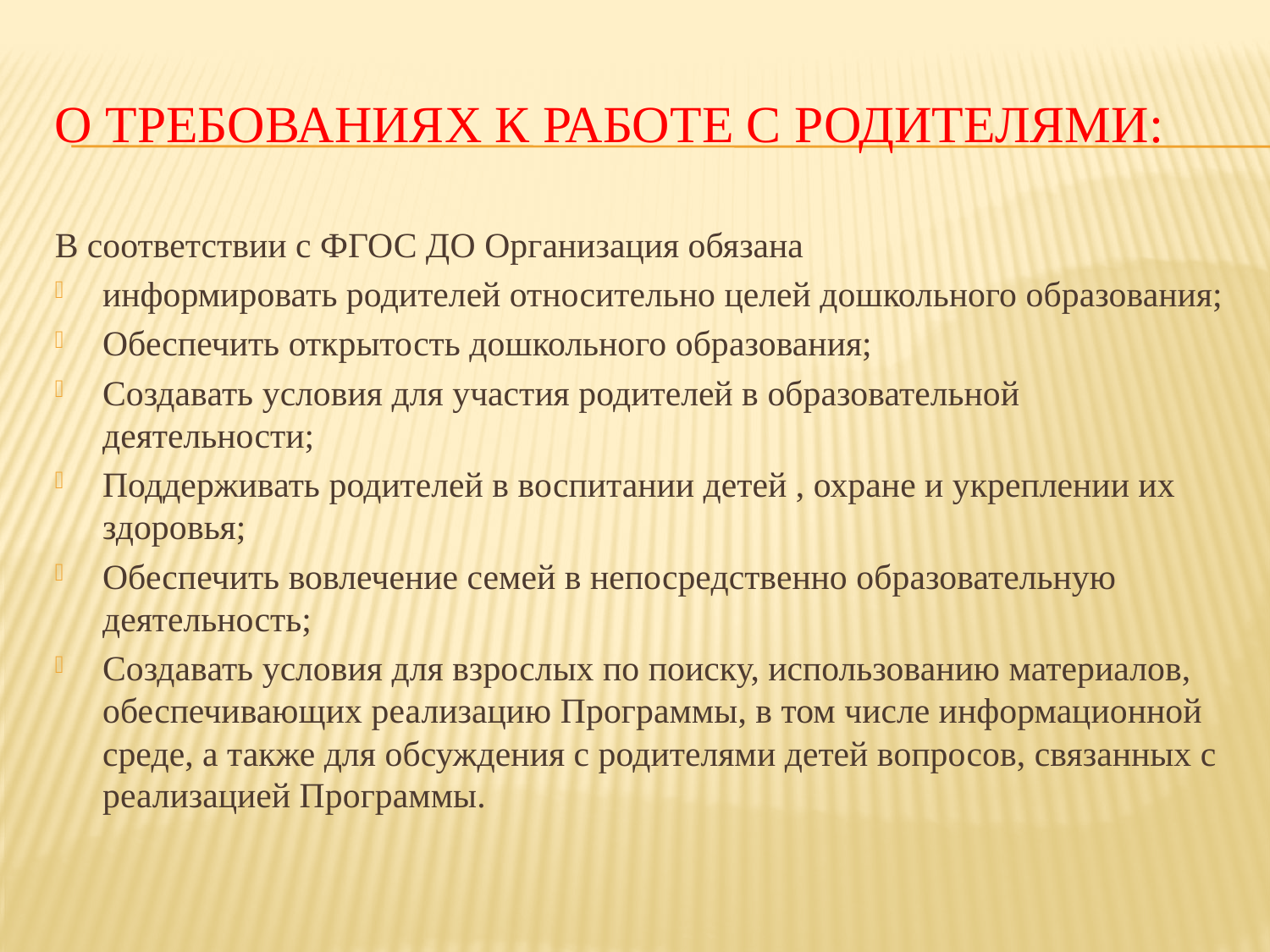

# О требованиях к работе с родителями:
В соответствии с ФГОС ДО Организация обязана
информировать родителей относительно целей дошкольного образования;
Обеспечить открытость дошкольного образования;
Создавать условия для участия родителей в образовательной деятельности;
Поддерживать родителей в воспитании детей , охране и укреплении их здоровья;
Обеспечить вовлечение семей в непосредственно образовательную деятельность;
Создавать условия для взрослых по поиску, использованию материалов, обеспечивающих реализацию Программы, в том числе информационной среде, а также для обсуждения с родителями детей вопросов, связанных с реализацией Программы.